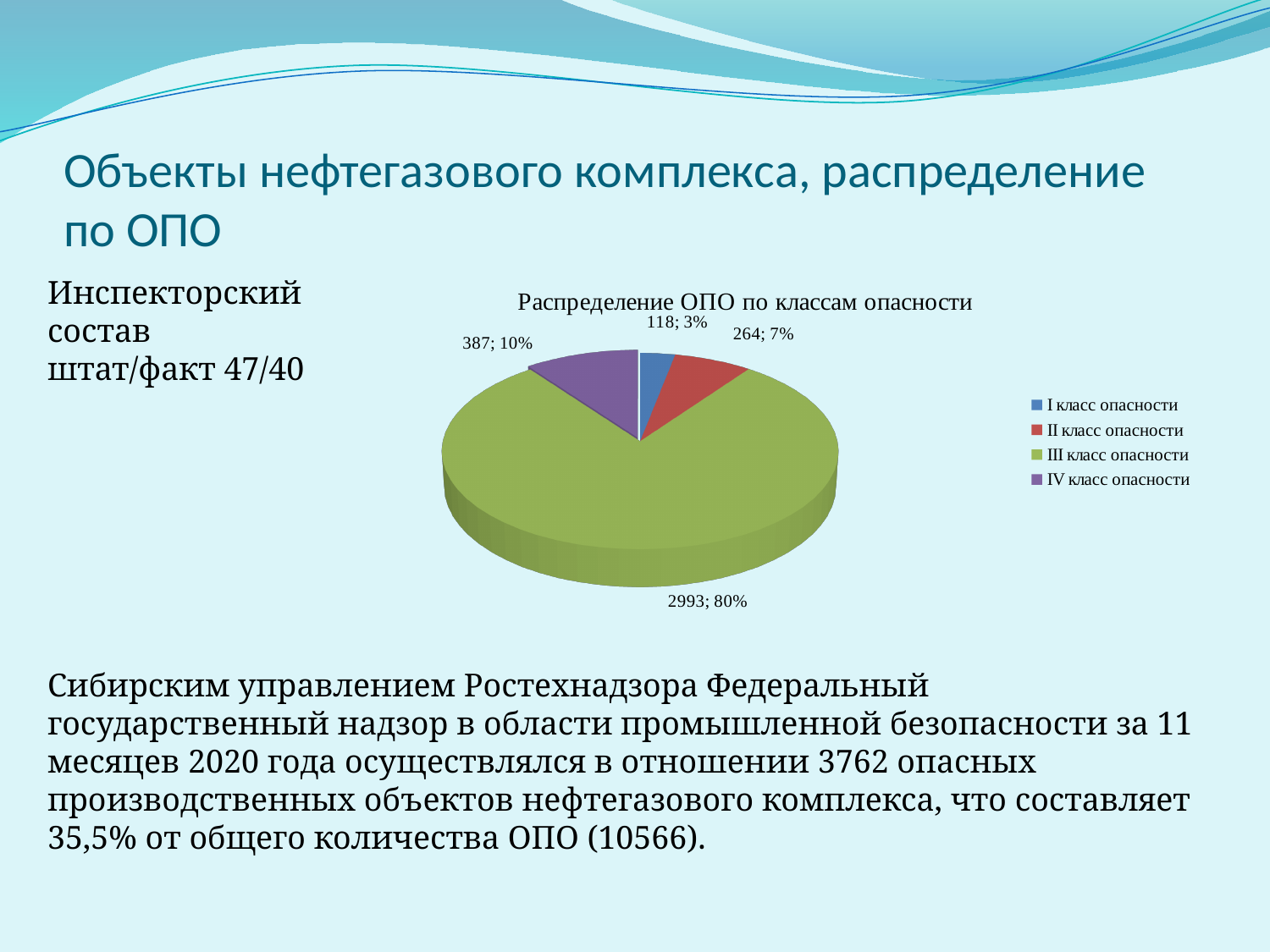

# Объекты нефтегазового комплекса, распределение по ОПО
Инспекторский состав штат/факт 47/40

[unsupported chart]

Сибирским управлением Ростехнадзора Федеральный государственный надзор в области промышленной безопасности за 11 месяцев 2020 года осуществлялся в отношении 3762 опасных производственных объектов нефтегазового комплекса, что составляет 35,5% от общего количества ОПО (10566).